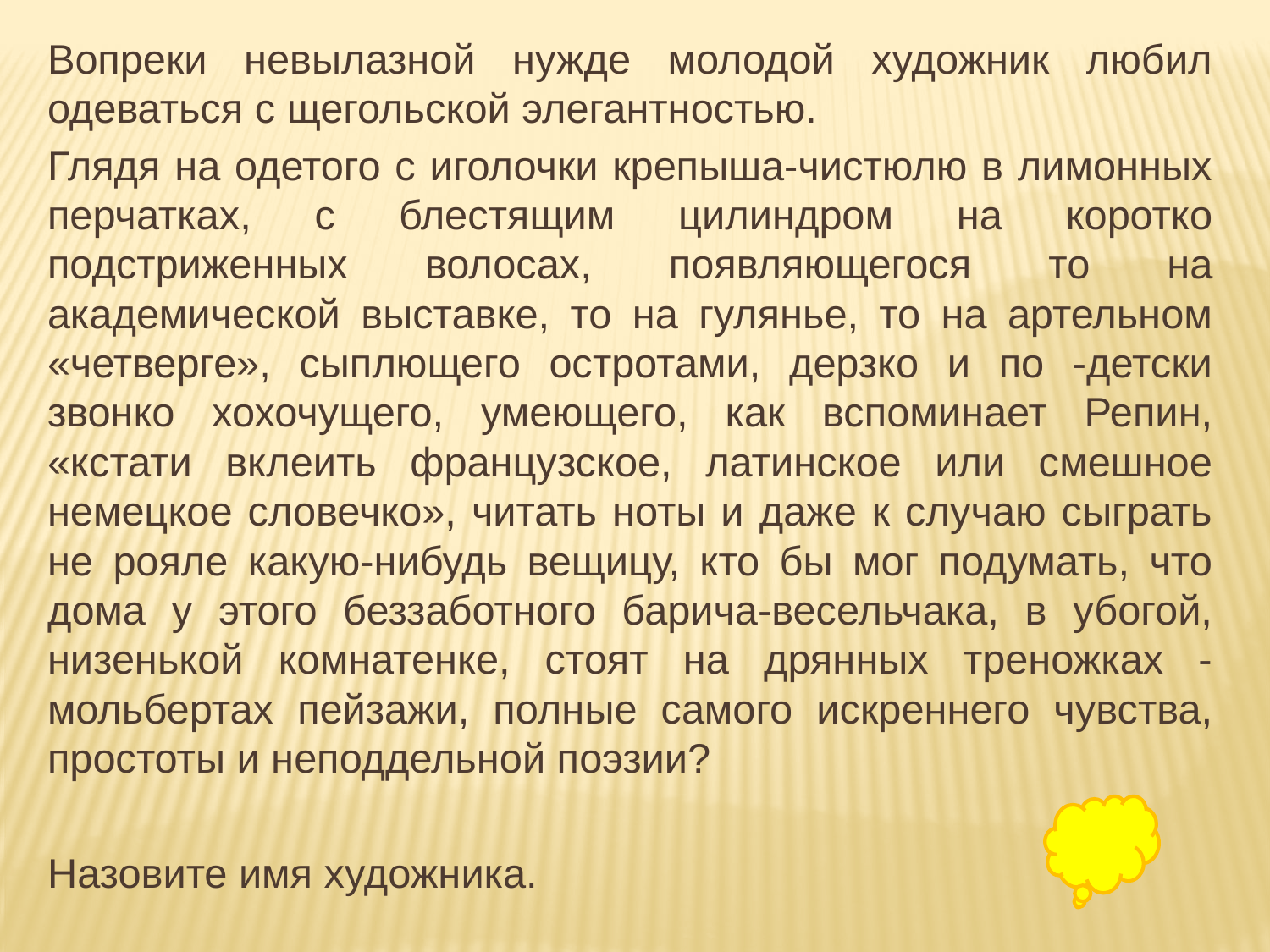

Вопреки невылазной нужде молодой художник любил одеваться с щегольской элегантностью.
Глядя на одетого с иголочки крепыша-чистюлю в лимонных перчатках, с блестящим цилиндром на коротко подстриженных волосах, появляющегося то на академической выставке, то на гулянье, то на артельном «четверге», сыплющего остротами, дерзко и по -детски звонко хохочущего, умеющего, как вспоминает Репин, «кстати вклеить французское, латинское или смешное немецкое словечко», читать ноты и даже к случаю сыграть не рояле какую-нибудь вещицу, кто бы мог подумать, что дома у этого беззаботного барича-весельчака, в убогой, низенькой комнатенке, стоят на дрянных треножках - мольбертах пейзажи, полные самого искреннего чувства, простоты и неподдельной поэзии?

Назовите имя художника.